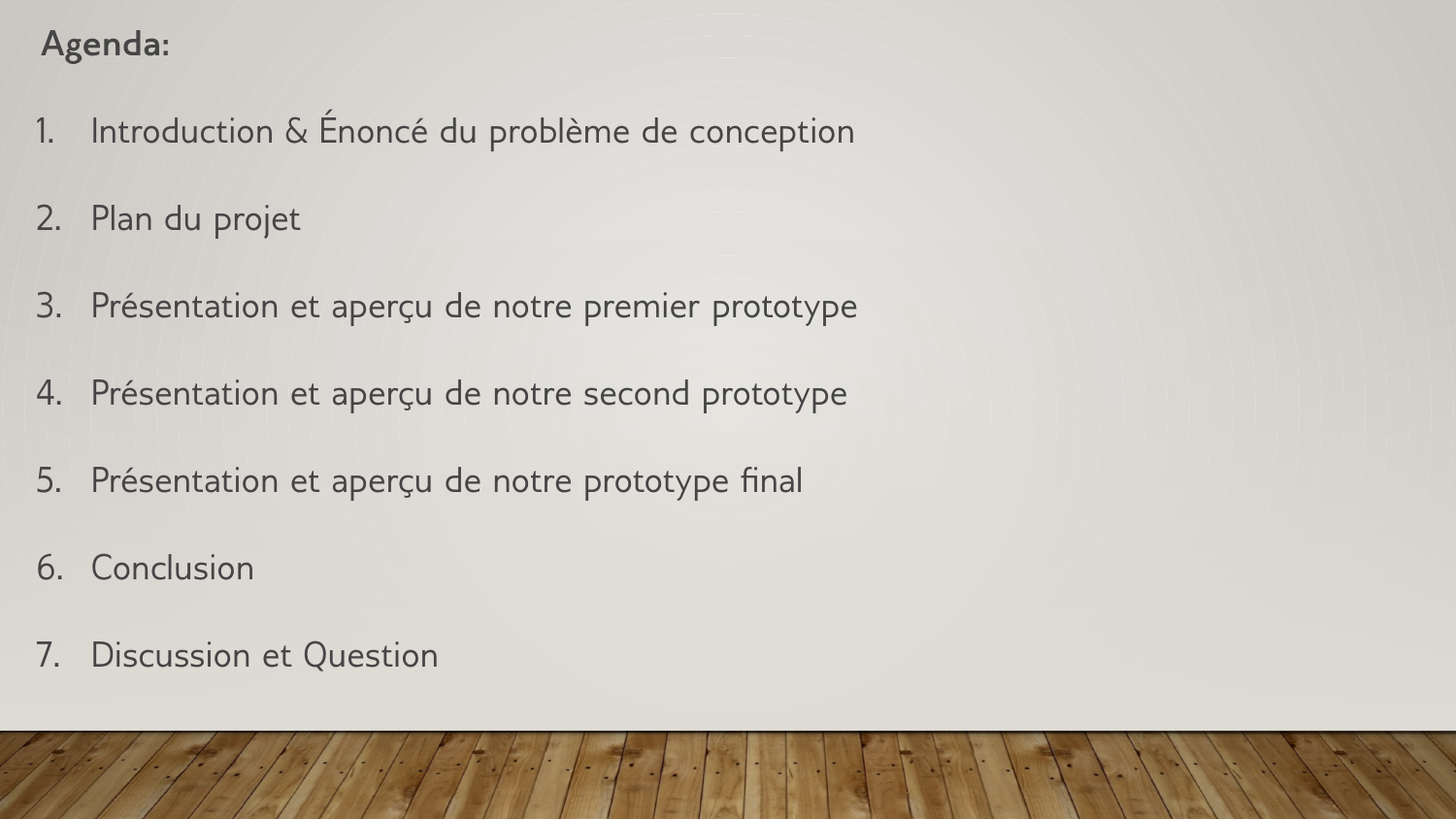

Agenda:

Introduction & Énoncé du problème de conception

Plan du projet

Présentation et aperçu de notre premier prototype

Présentation et aperçu de notre second prototype

Présentation et aperçu de notre prototype final

Conclusion

Discussion et Question